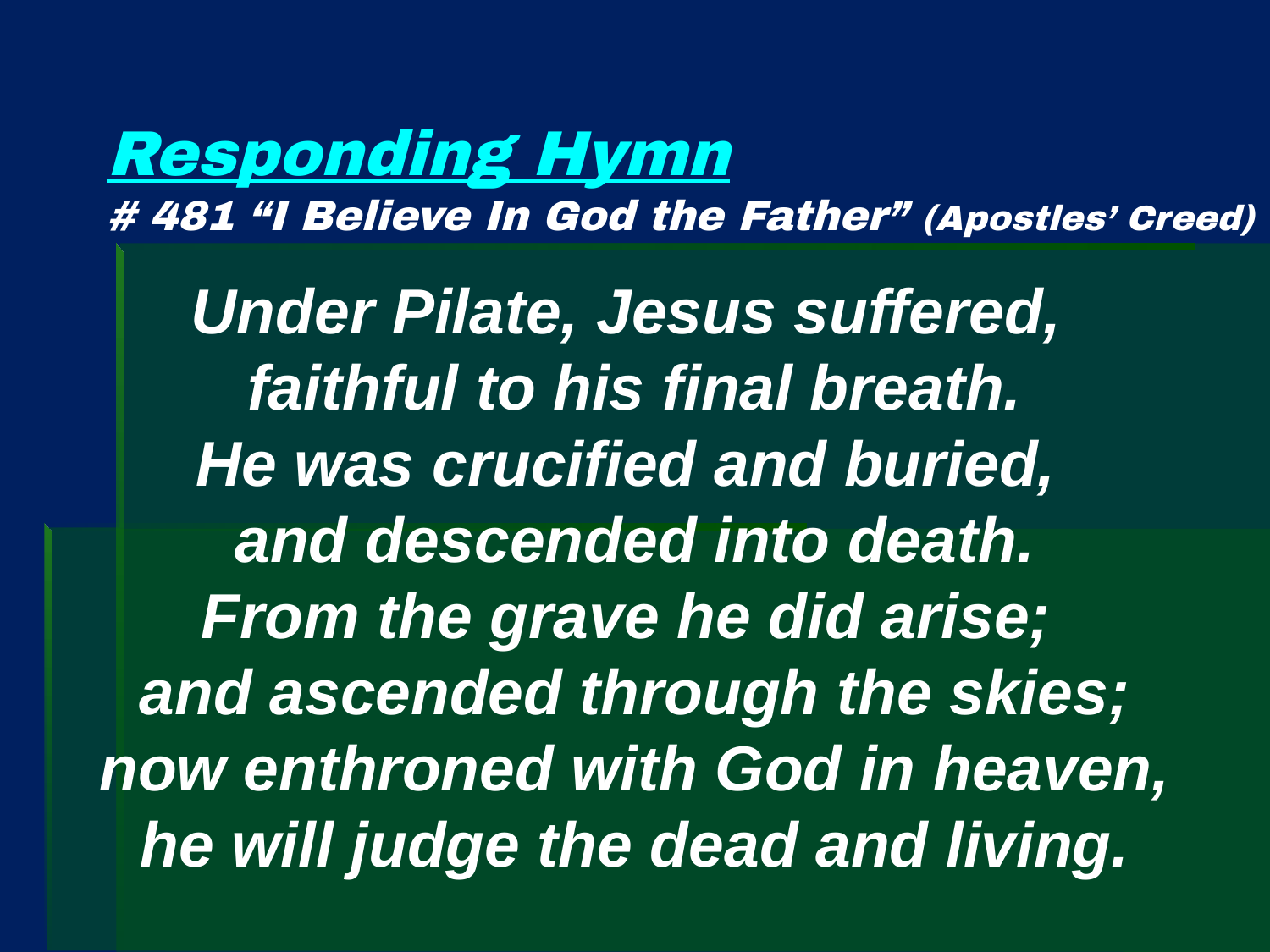

# Responding Hymn # 481 “I Believe In God the Father” (Apostles’ Creed)
Under Pilate, Jesus suffered,
faithful to his final breath.
He was crucified and buried,
and descended into death.
From the grave he did arise;
and ascended through the skies;
now enthroned with God in heaven, he will judge the dead and living.